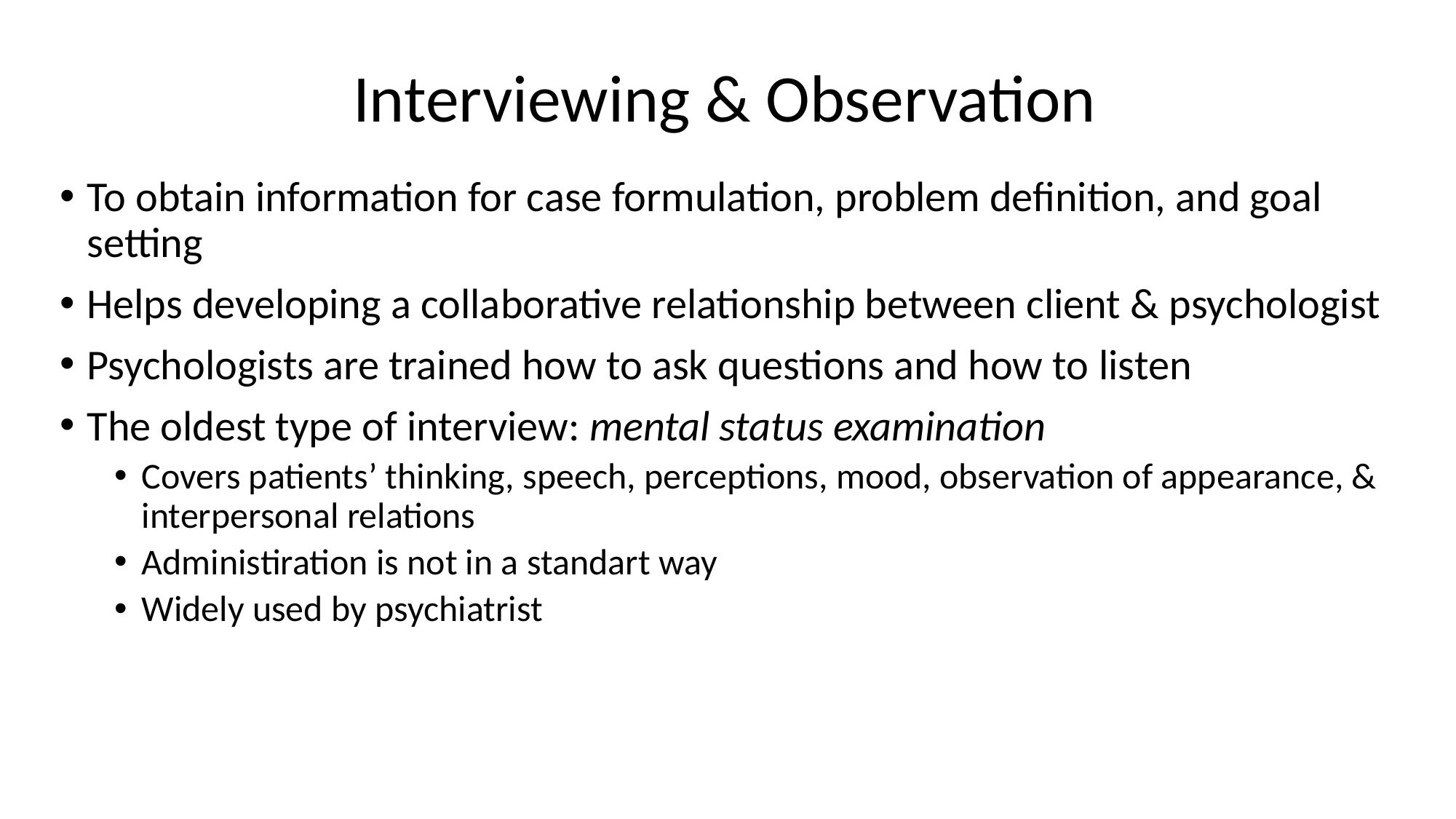

# Interviewing & Observation
To obtain information for case formulation, problem definition, and goal setting
Helps developing a collaborative relationship between client & psychologist
Psychologists are trained how to ask questions and how to listen
The oldest type of interview: mental status examination
Covers patients’ thinking, speech, perceptions, mood, observation of appearance, & interpersonal relations
Administiration is not in a standart way
Widely used by psychiatrist